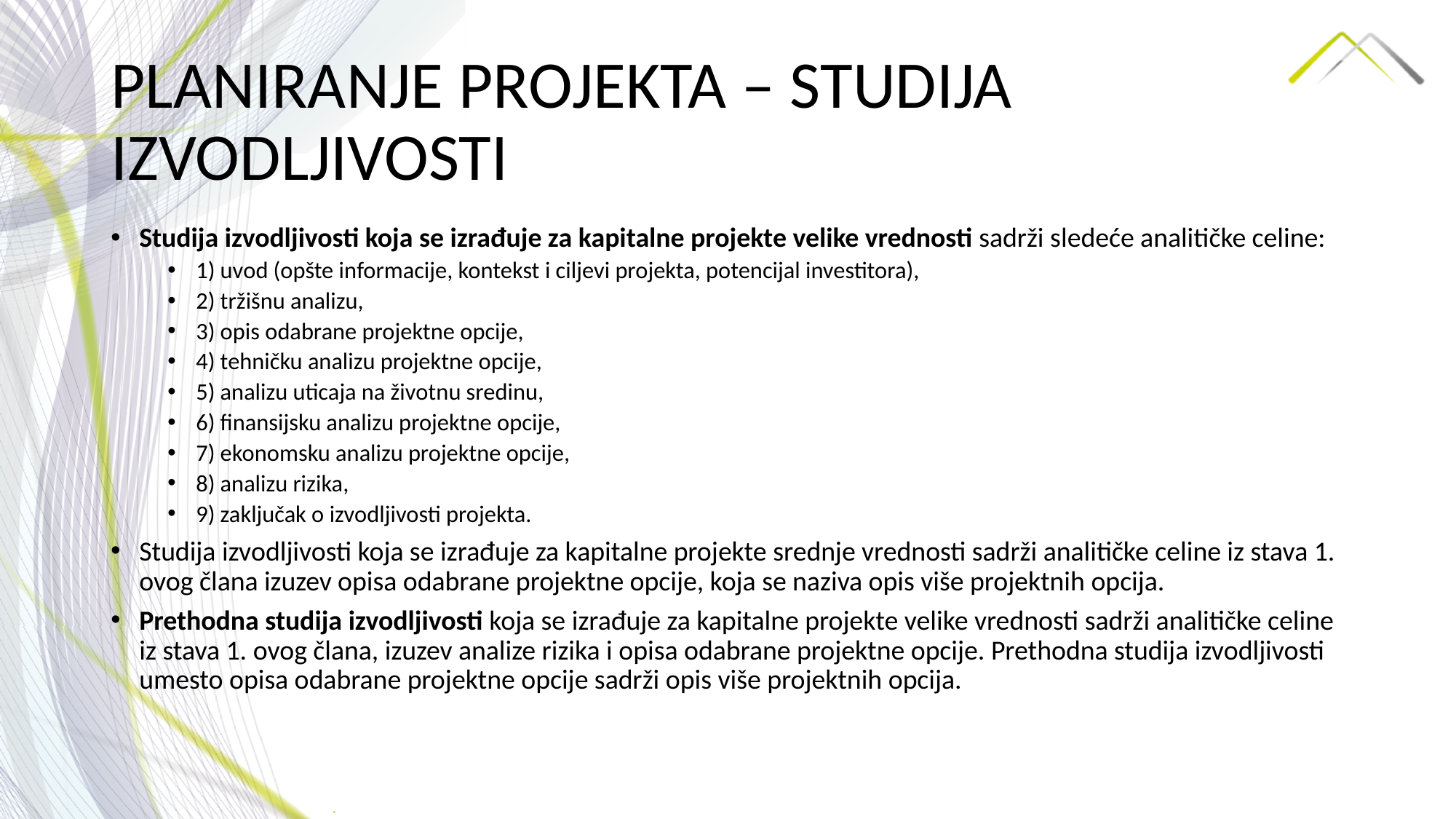

# PLANIRANJE PROJEKTA – STUDIJA IZVODLJIVOSTI
Studija izvodljivosti koja se izrađuje za kapitalne projekte velike vrednosti sadrži sledeće analitičke celine:
1) uvod (opšte informacije, kontekst i ciljevi projekta, potencijal investitora),
2) tržišnu analizu,
3) opis odabrane projektne opcije,
4) tehničku analizu projektne opcije,
5) analizu uticaja na životnu sredinu,
6) finansijsku analizu projektne opcije,
7) ekonomsku analizu projektne opcije,
8) analizu rizika,
9) zaključak o izvodljivosti projekta.
Studija izvodljivosti koja se izrađuje za kapitalne projekte srednje vrednosti sadrži analitičke celine iz stava 1. ovog člana izuzev opisa odabrane projektne opcije, koja se naziva opis više projektnih opcija.
Prethodna studija izvodljivosti koja se izrađuje za kapitalne projekte velike vrednosti sadrži analitičke celine iz stava 1. ovog člana, izuzev analize rizika i opisa odabrane projektne opcije. Prethodna studija izvodljivosti umesto opisa odabrane projektne opcije sadrži opis više projektnih opcija.